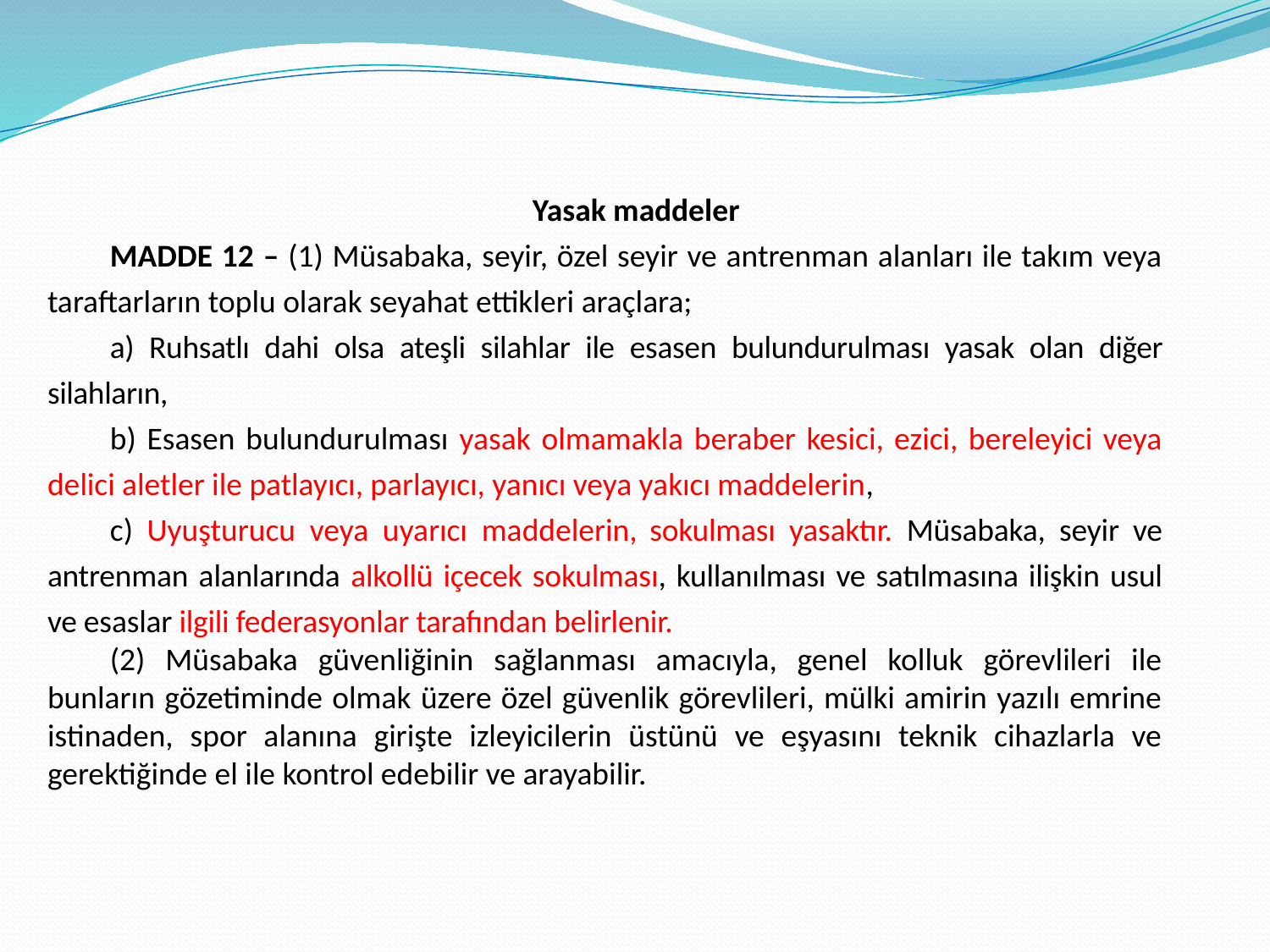

Yasak maddeler
MADDE 12 – (1) Müsabaka, seyir, özel seyir ve antrenman alanları ile takım veya taraftarların toplu olarak seyahat ettikleri araçlara;
a) Ruhsatlı dahi olsa ateşli silahlar ile esasen bulundurulması yasak olan diğer silahların,
b) Esasen bulundurulması yasak olmamakla beraber kesici, ezici, bereleyici veya delici aletler ile patlayıcı, parlayıcı, yanıcı veya yakıcı maddelerin,
c) Uyuşturucu veya uyarıcı maddelerin, sokulması yasaktır. Müsabaka, seyir ve antrenman alanlarında alkollü içecek sokulması, kullanılması ve satılmasına ilişkin usul ve esaslar ilgili federasyonlar tarafından belirlenir.
(2) Müsabaka güvenliğinin sağlanması amacıyla, genel kolluk görevlileri ile bunların gözetiminde olmak üzere özel güvenlik görevlileri, mülki amirin yazılı emrine istinaden, spor alanına girişte izleyicilerin üstünü ve eşyasını teknik cihazlarla ve gerektiğinde el ile kontrol edebilir ve arayabilir.